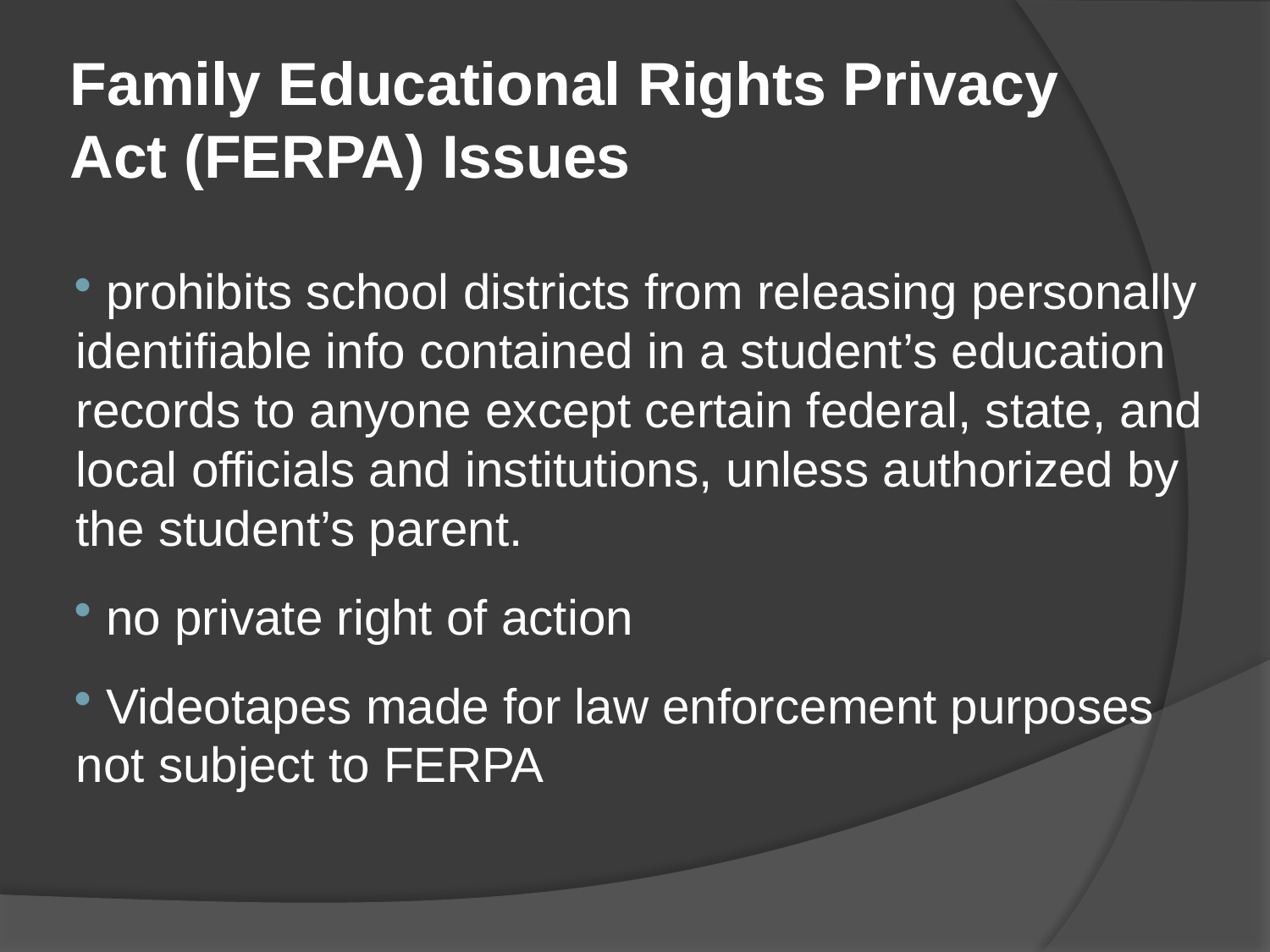

# Family Educational Rights Privacy Act (FERPA) Issues
 prohibits school districts from releasing personally identifiable info contained in a student’s education records to anyone except certain federal, state, and local officials and institutions, unless authorized by the student’s parent.

 no private right of action

 Videotapes made for law enforcement purposes not subject to FERPA